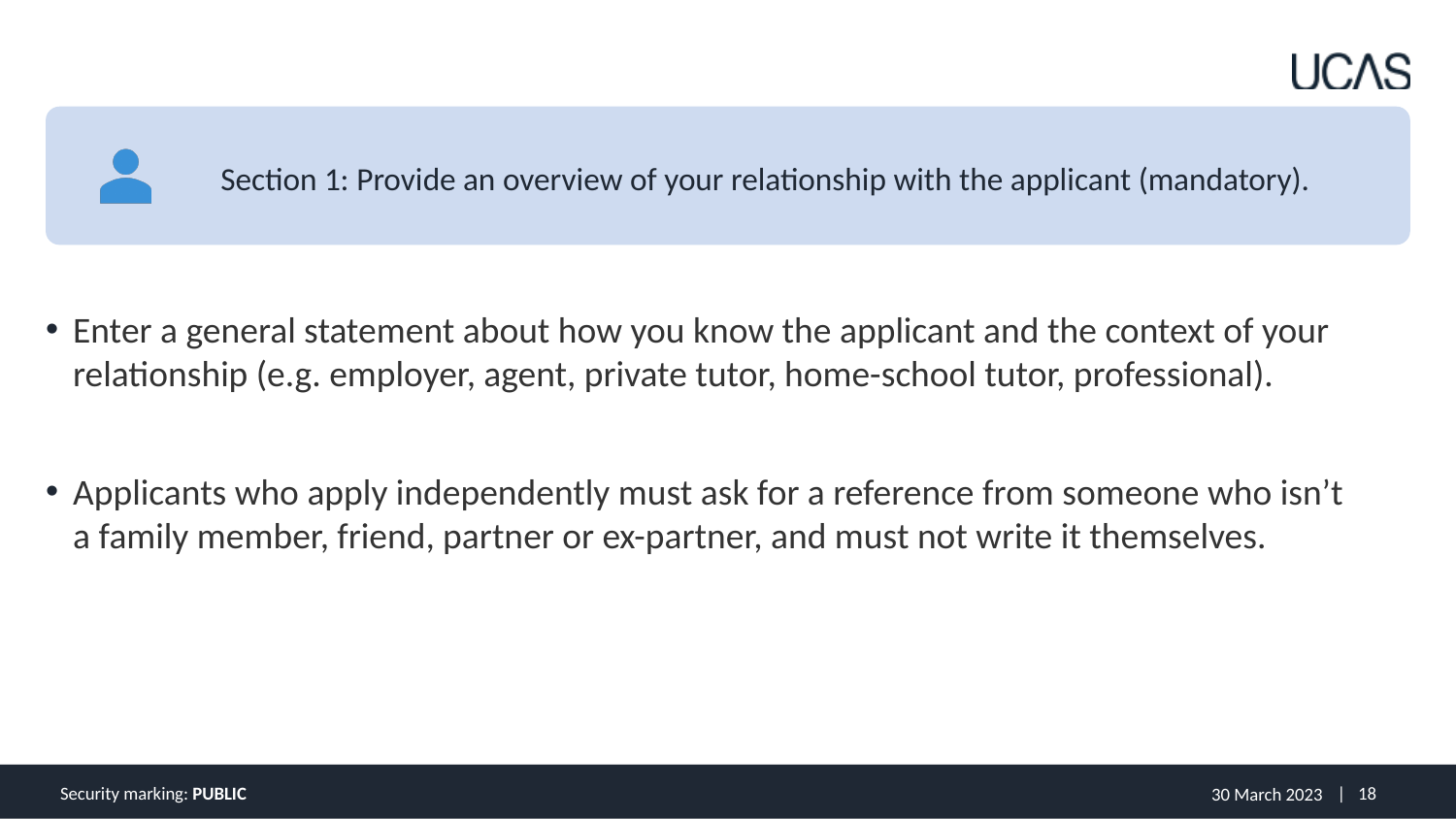

Section 1: Provide an overview of your relationship with the applicant (mandatory).

Enter a general statement about how you know the applicant and the context of your relationship (e.g. employer, agent, private tutor, home-school tutor, professional).

Applicants who apply independently must ask for a reference from someone who isn’t a family member, friend, partner or ex-partner, and must not write it themselves.

Security marking: PUBLIC
30 March 2023
|   18